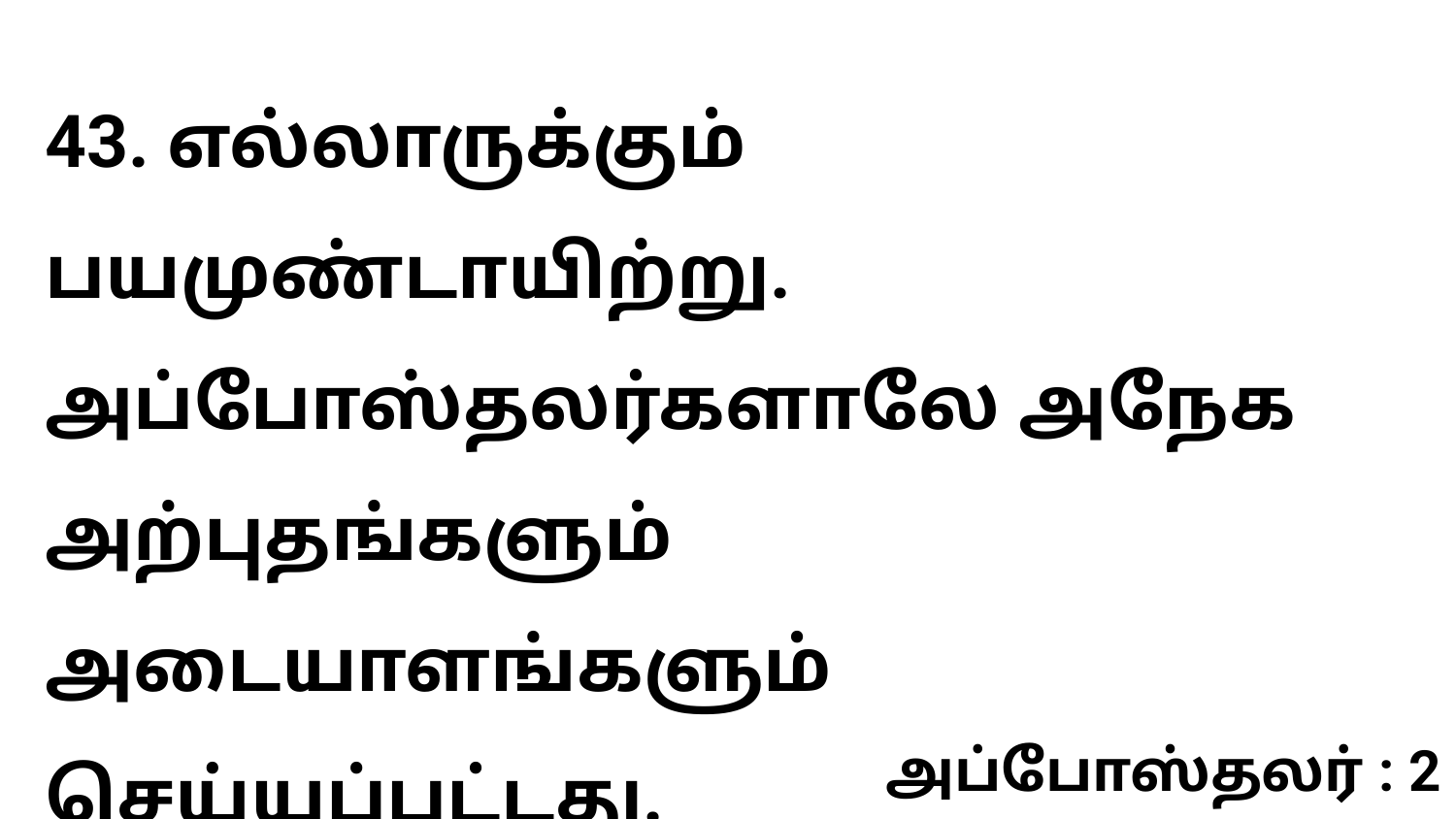

43. எல்லாருக்கும் பயமுண்டாயிற்று. அப்போஸ்தலர்களாலே அநேக அற்புதங்களும் அடையாளங்களும் செய்யப்பட்டது.
அப்போஸ்தலர் : 2